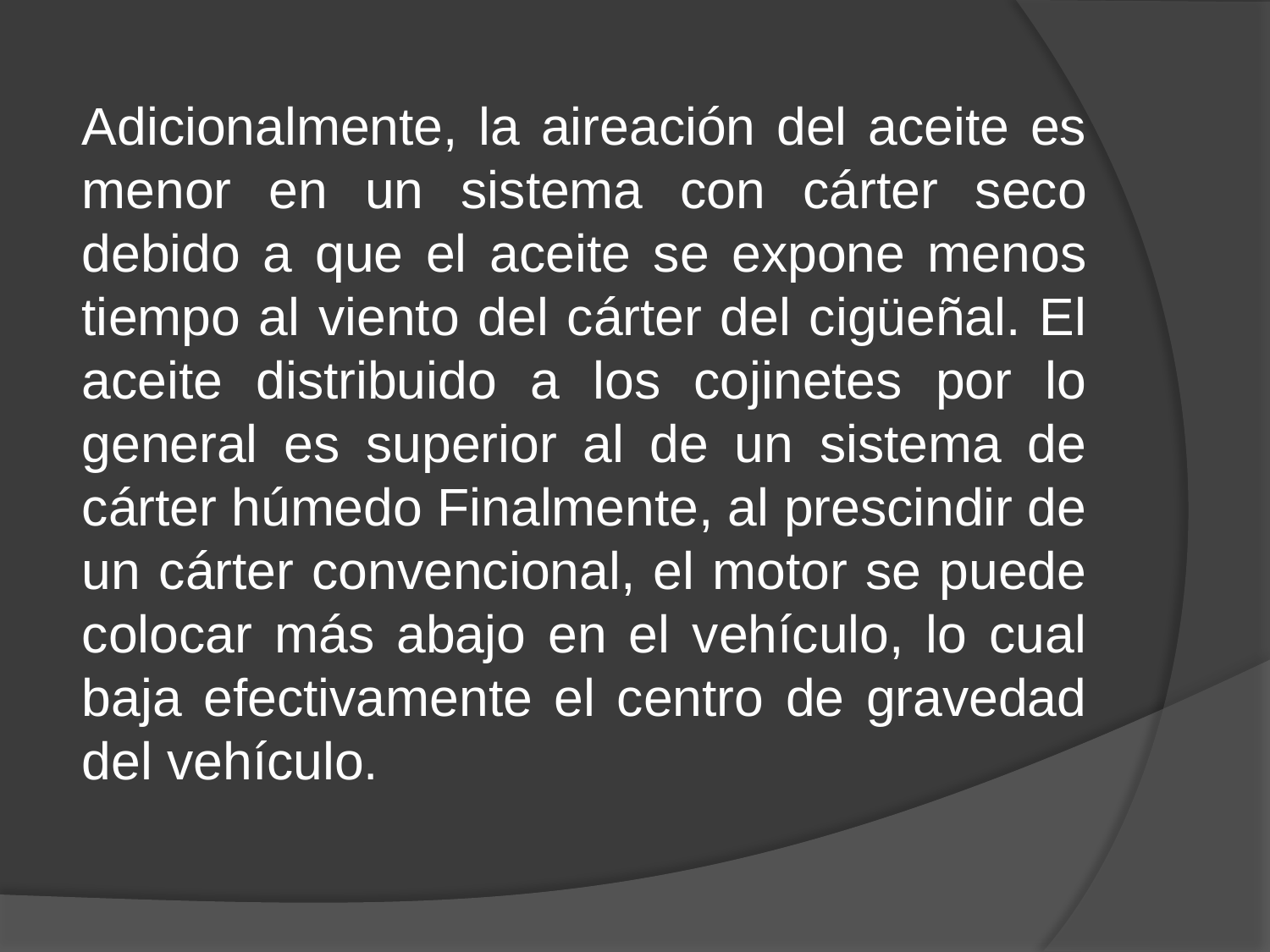

Adicionalmente, la aireación del aceite es menor en un sistema con cárter seco debido a que el aceite se expone menos tiempo al viento del cárter del cigüeñal. El aceite distribuido a los cojinetes por lo general es superior al de un sistema de cárter húmedo Finalmente, al prescindir de un cárter convencional, el motor se puede colocar más abajo en el vehículo, lo cual baja efectivamente el centro de gravedad del vehículo.